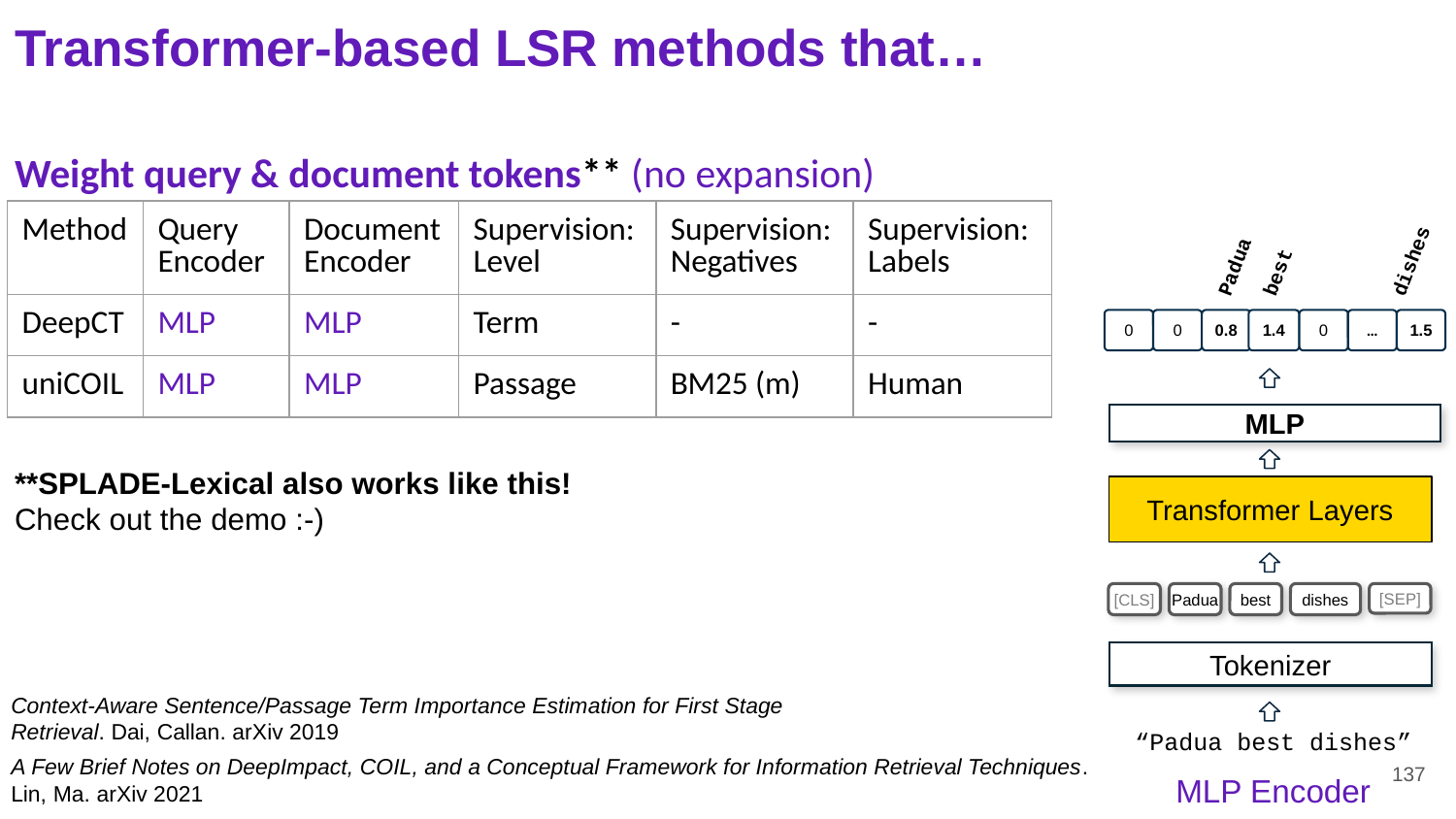

Transformer-based LSR methods that…
# Weight query & document tokens** (no expansion)
dishes
Padua
best
…
1.5
1.4
0
0.8
0
0

MLP

Transformer Layers

[CLS]
Padua
best
dishes
[SEP]
Tokenizer

“Padua best dishes”
MLP Encoder
| Method | Query Encoder | Document Encoder | Supervision: Level | Supervision: Negatives | Supervision: Labels |
| --- | --- | --- | --- | --- | --- |
| DeepCT | MLP | MLP | Term | - | - |
| uniCOIL | MLP | MLP | Passage | BM25 (m) | Human |
**SPLADE-Lexical also works like this! Check out the demo :-)
Context-Aware Sentence/Passage Term Importance Estimation for First Stage Retrieval. Dai, Callan. arXiv 2019
137
A Few Brief Notes on DeepImpact, COIL, and a Conceptual Framework for Information Retrieval Techniques. Lin, Ma. arXiv 2021